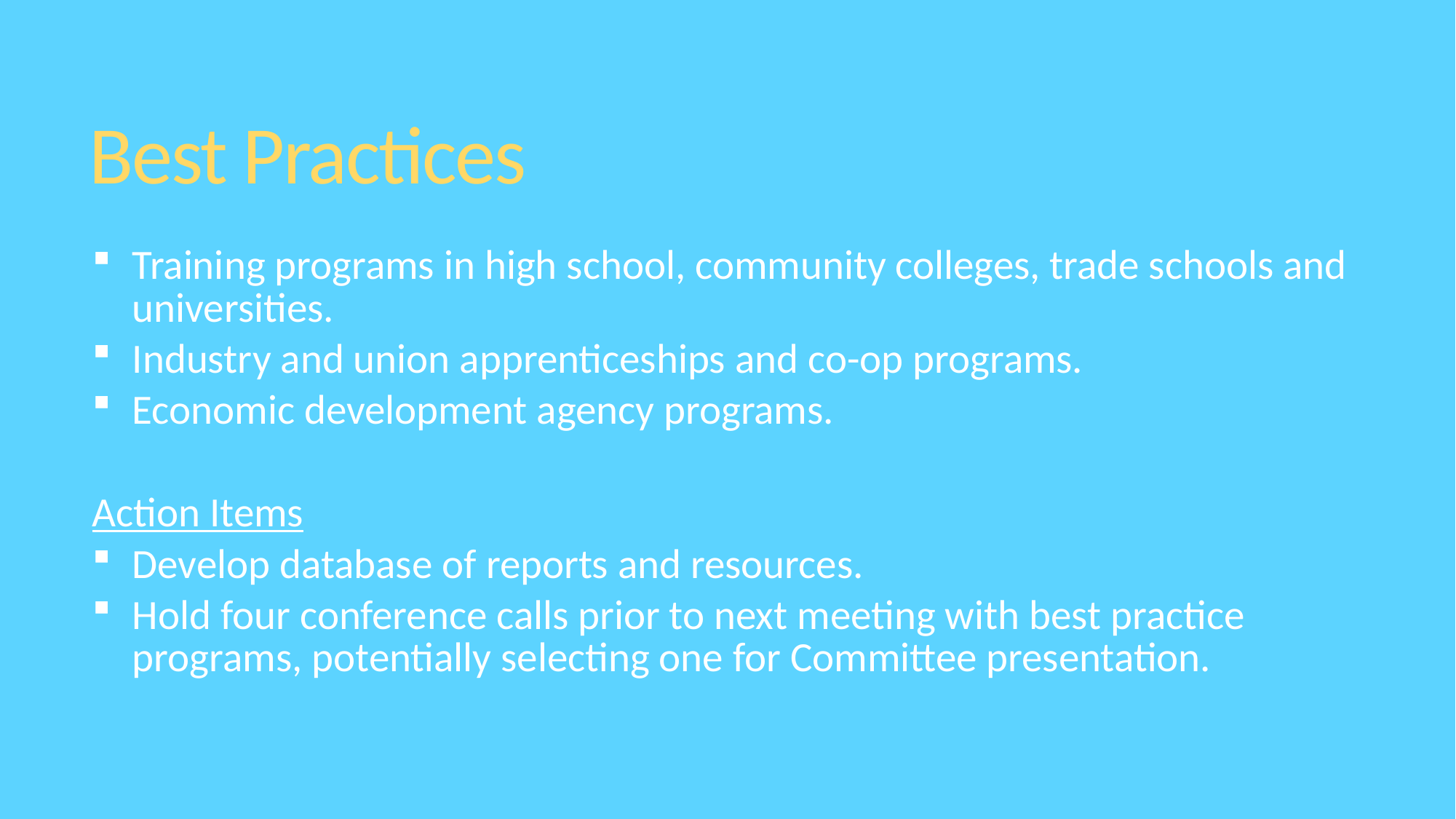

# Best Practices
Training programs in high school, community colleges, trade schools and universities.
Industry and union apprenticeships and co-op programs.
Economic development agency programs.

Action Items
Develop database of reports and resources.
Hold four conference calls prior to next meeting with best practice programs, potentially selecting one for Committee presentation.